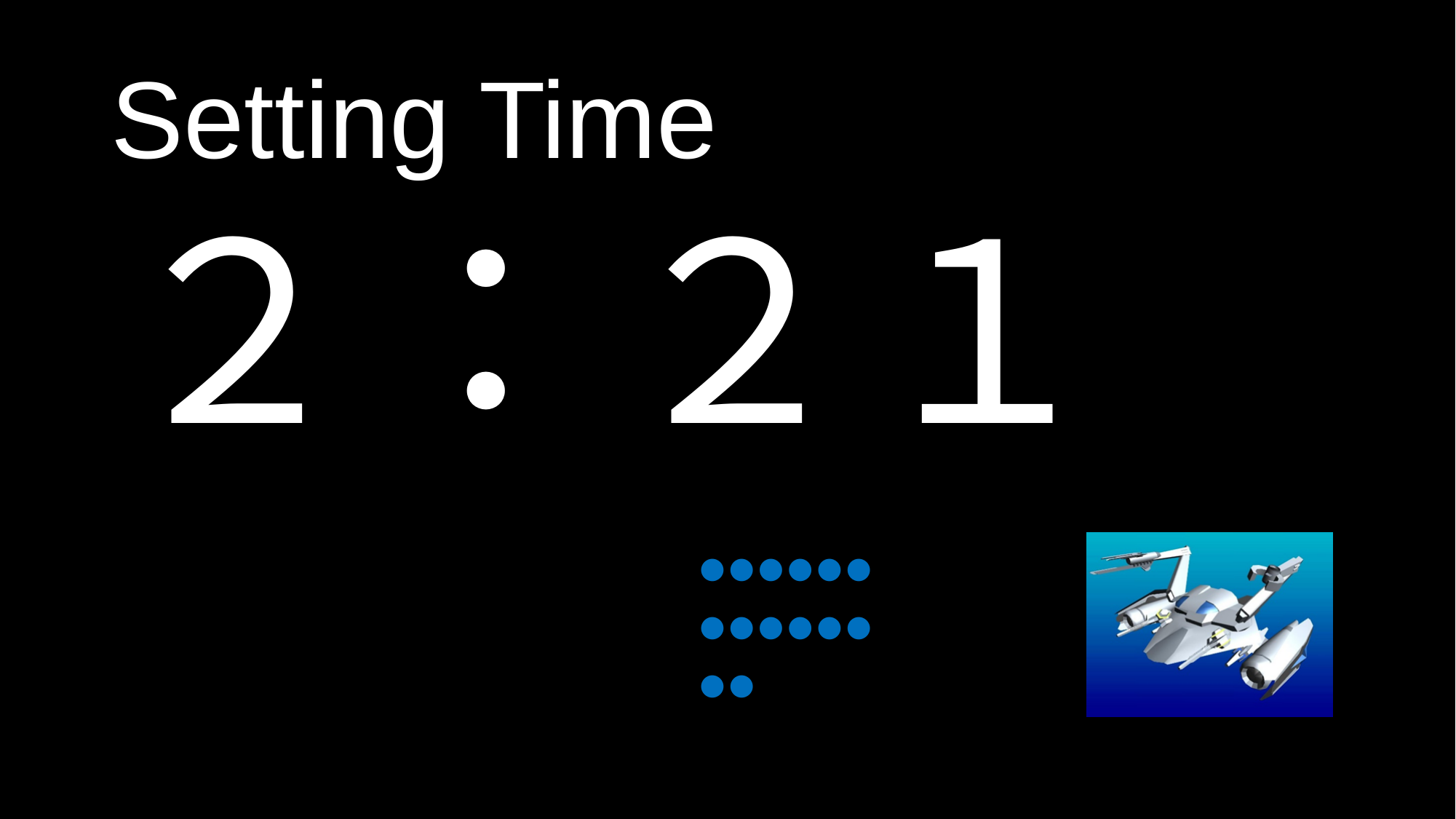

# Setting Time
２：２１
●●●●●●
●●●●●●
●●